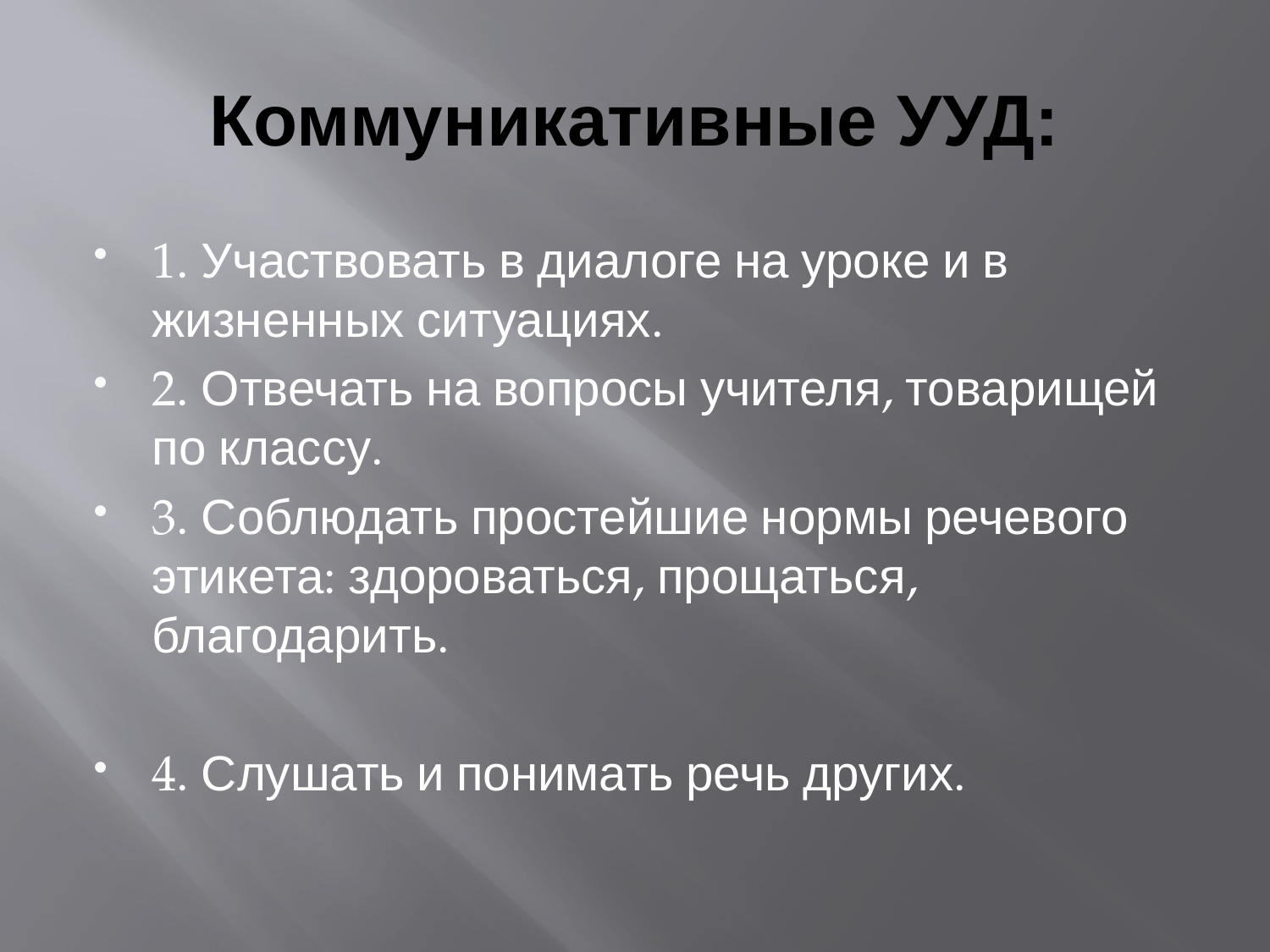

# Коммуникативные УУД:
1. Участвовать в диалоге на уроке и в жизненных ситуациях.
2. Отвечать на вопросы учителя, товарищей по классу.
3. Соблюдать простейшие нормы речевого этикета: здороваться, прощаться, благодарить.

4. Слушать и понимать речь других.